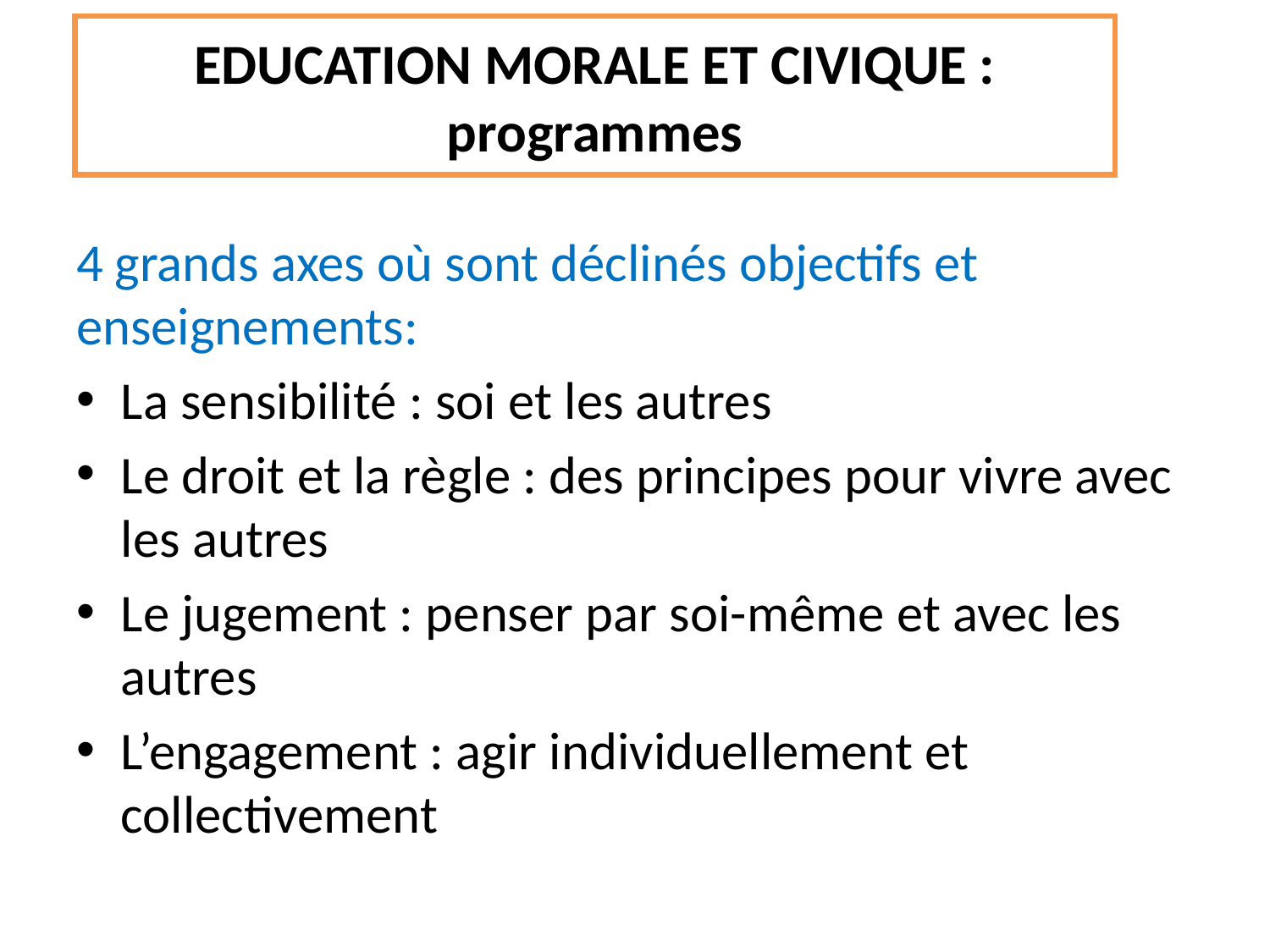

# EDUCATION MORALE ET CIVIQUE : programmes
4 grands axes où sont déclinés objectifs et enseignements:
La sensibilité : soi et les autres
Le droit et la règle : des principes pour vivre avec les autres
Le jugement : penser par soi-même et avec les autres
L’engagement : agir individuellement et collectivement